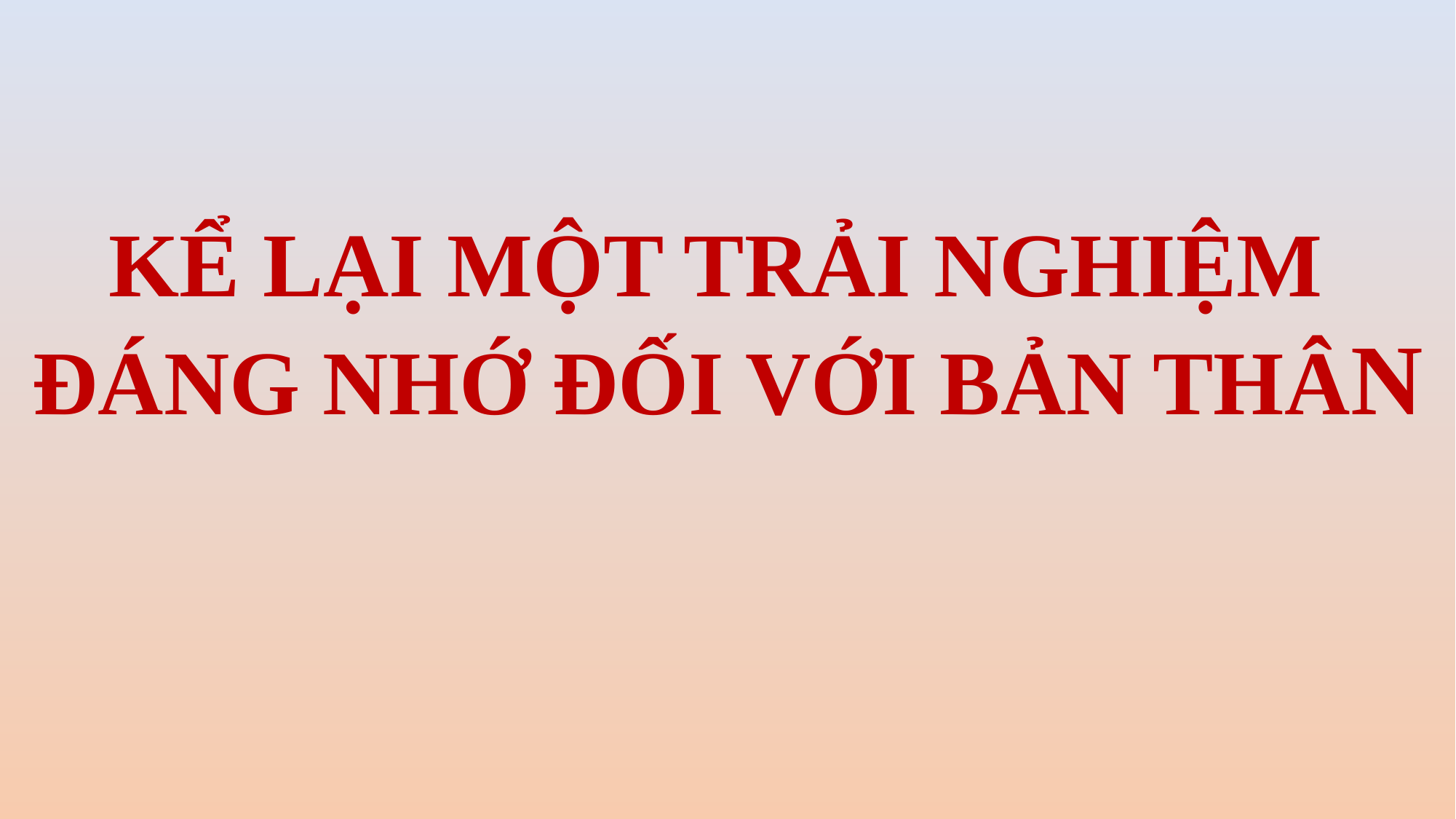

KỂ LẠI MỘT TRẢI NGHIỆM
ĐÁNG NHỚ ĐỐI VỚI BẢN THÂN